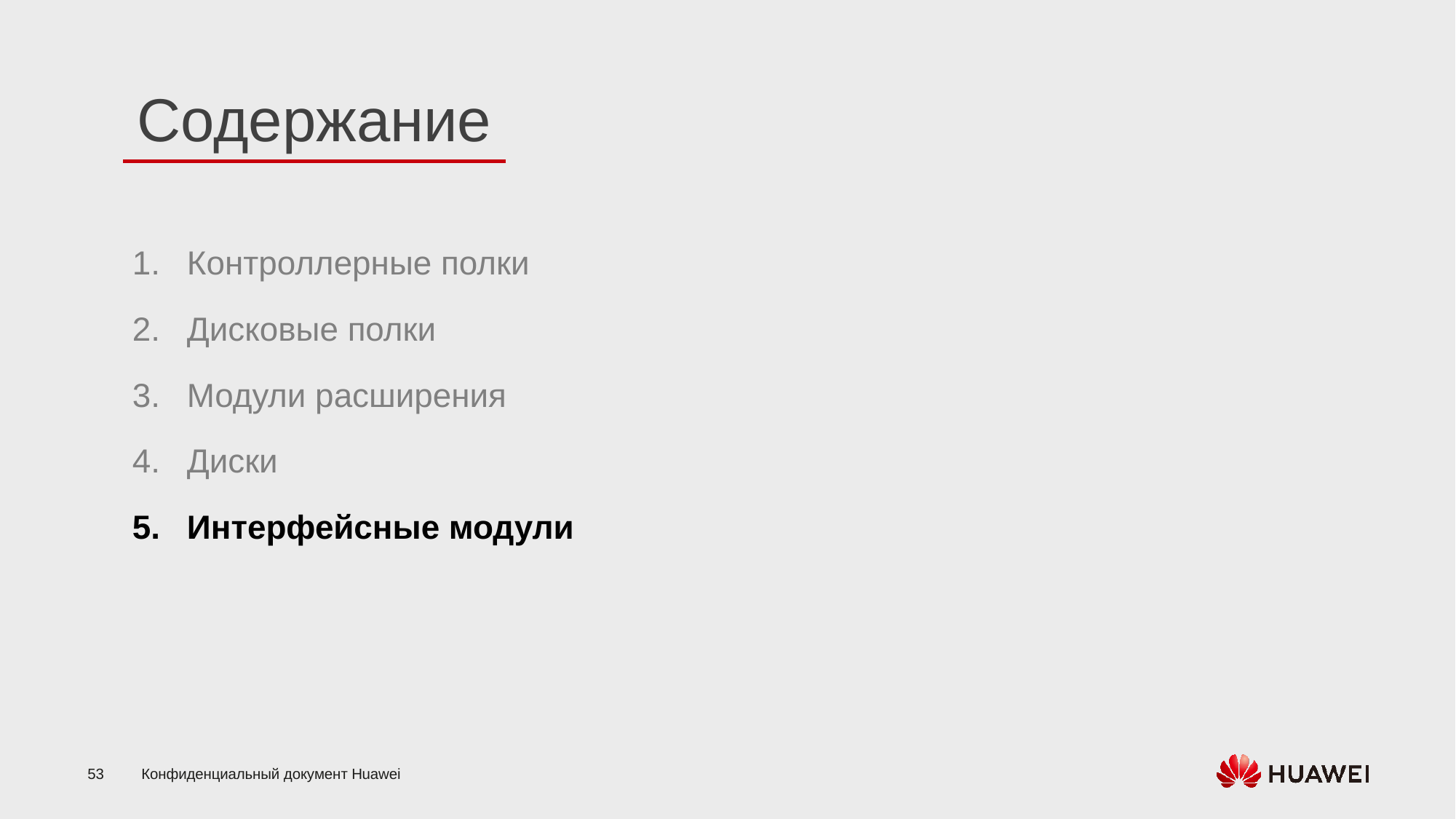

Контроллерные полки
Дисковые полки
Модули расширения
Диски
Интерфейсные модули